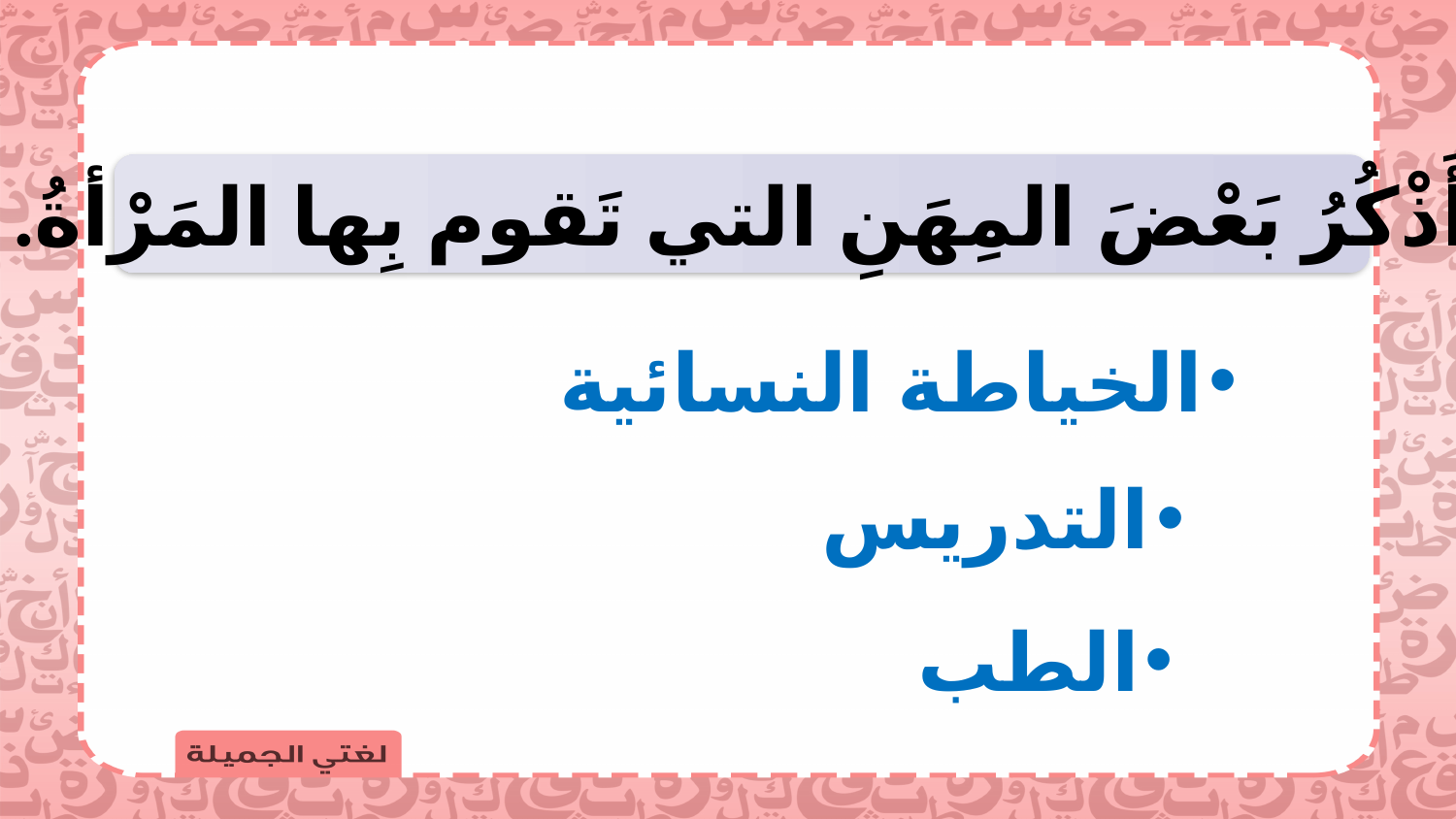

6- أَذْكُرُ بَعْضَ المِهَنِ التي تَقوم بِها المَرْأةُ.
الخياطة النسائية
التدريس
الطب